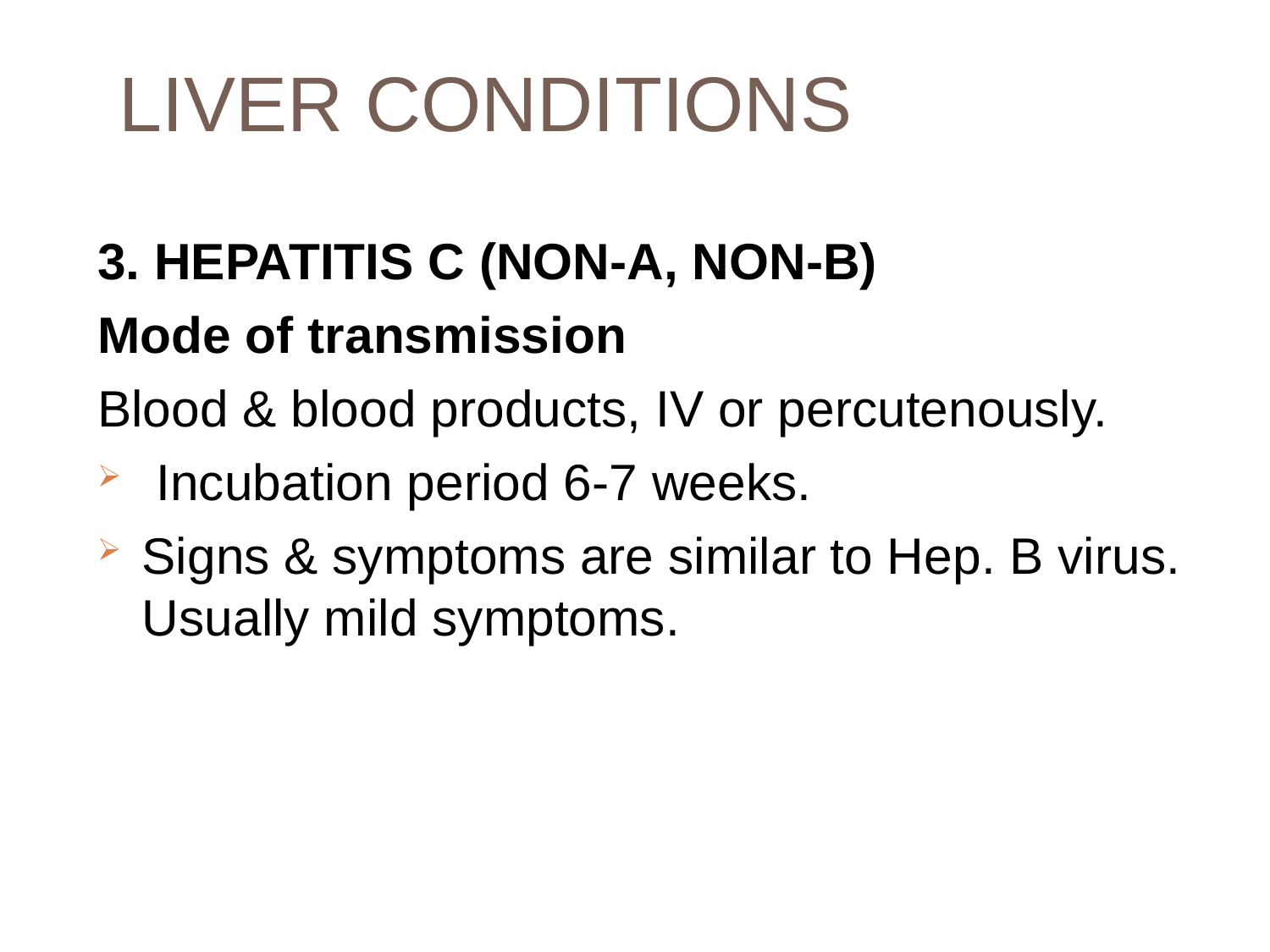

# LIVER CONDITIONS
3. HEPATITIS C (NON-A, NON-B)
Mode of transmission
Blood & blood products, IV or percutenously.
 Incubation period 6-7 weeks.
Signs & symptoms are similar to Hep. B virus. Usually mild symptoms.